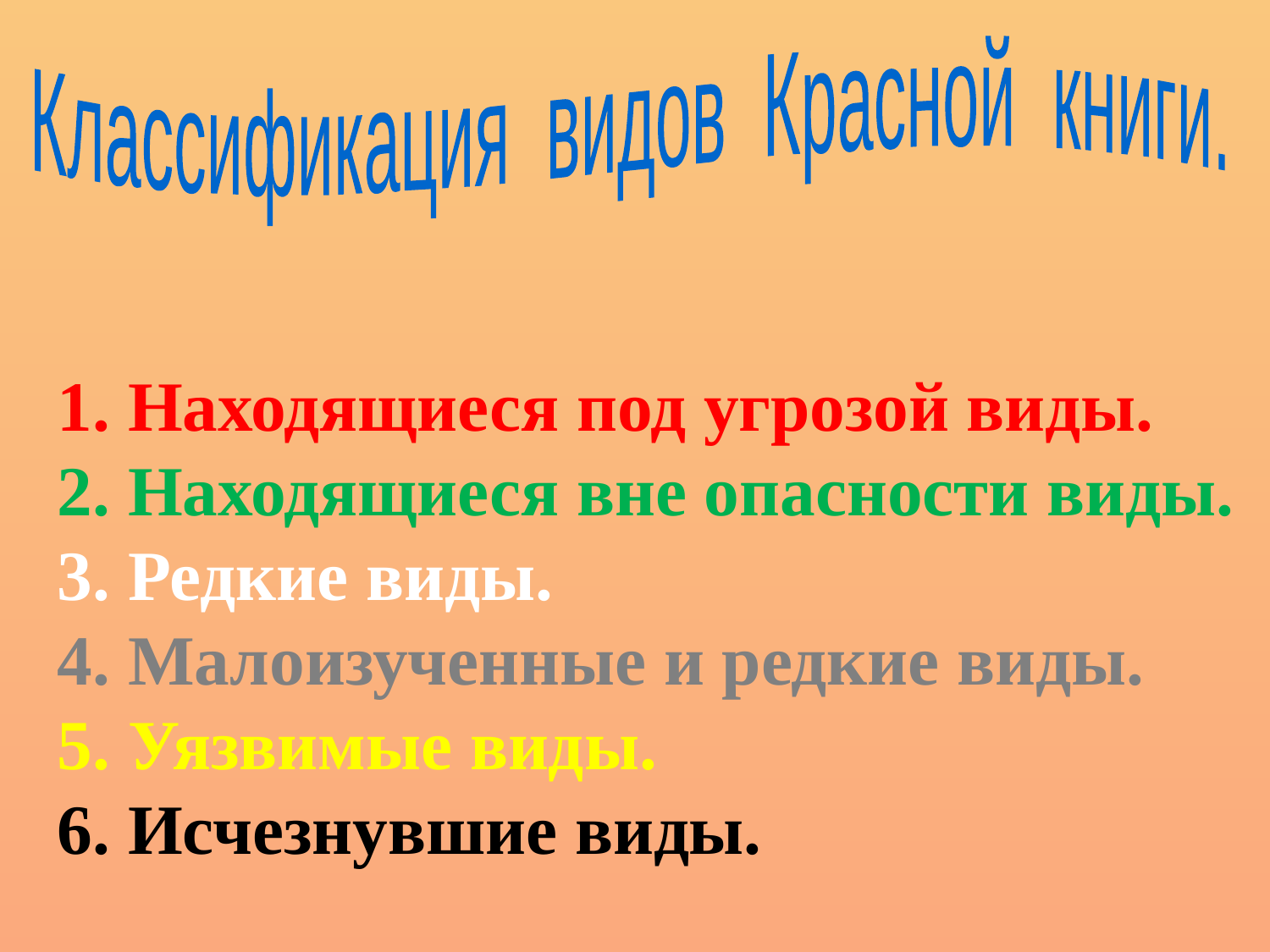

Классификация  видов  Красной  книги.
1. Находящиеся под угрозой виды.
2. Находящиеся вне опасности виды.
3. Редкие виды.
4. Малоизученные и редкие виды.
5. Уязвимые виды.
6. Исчезнувшие виды.